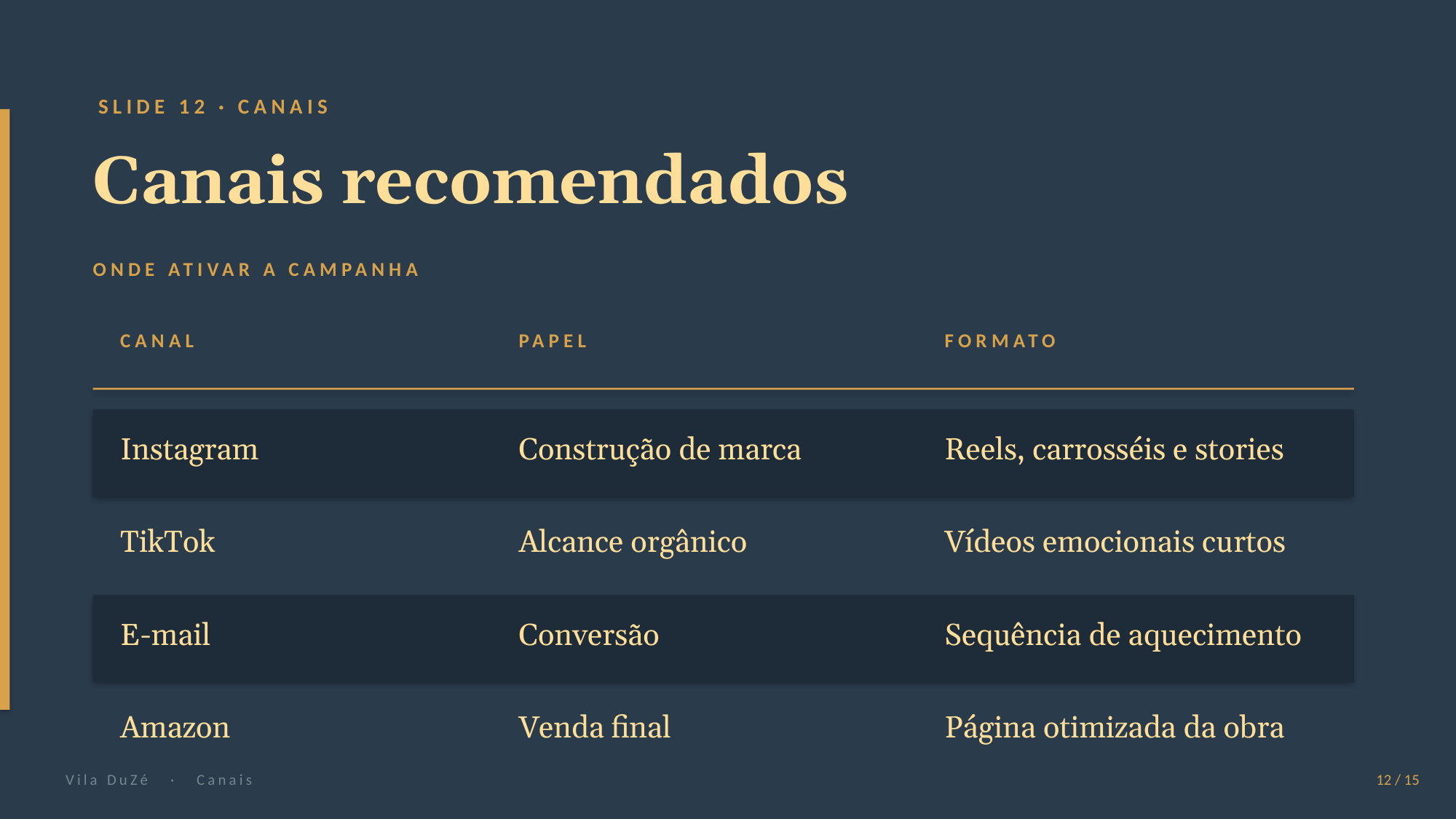

SLIDE 12 · CANAIS

Canais recomendados
ONDE ATIVAR A CAMPANHA
CANAL
PAPEL
FORMATO

Instagram
Construção de marca
Reels, carrosséis e stories
TikTok
Alcance orgânico
Vídeos emocionais curtos

E-mail
Conversão
Sequência de aquecimento
Amazon
Venda final
Página otimizada da obra
Vila DuZé   ·   Canais
12 / 15